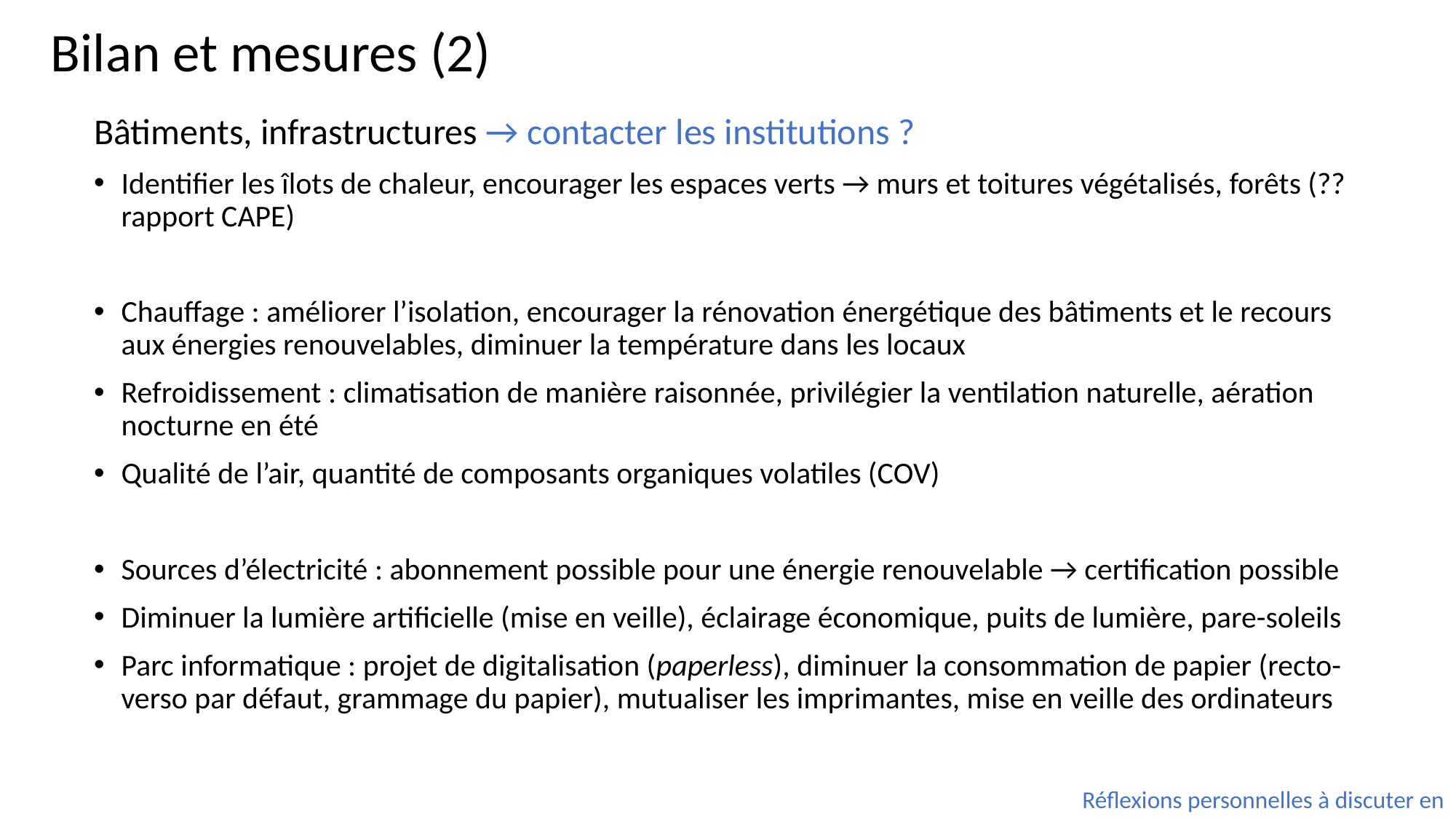

# Bilan et mesures (2)
Bâtiments, infrastructures → contacter les institutions ?
Identifier les îlots de chaleur, encourager les espaces verts → murs et toitures végétalisés, forêts (?? rapport CAPE)

Chauffage : améliorer l’isolation, encourager la rénovation énergétique des bâtiments et le recours aux énergies renouvelables, diminuer la température dans les locaux
Refroidissement : climatisation de manière raisonnée, privilégier la ventilation naturelle, aération nocturne en été
Qualité de l’air, quantité de composants organiques volatiles (COV)

Sources d’électricité : abonnement possible pour une énergie renouvelable → certification possible
Diminuer la lumière artificielle (mise en veille), éclairage économique, puits de lumière, pare-soleils
Parc informatique : projet de digitalisation (paperless), diminuer la consommation de papier (recto-verso par défaut, grammage du papier), mutualiser les imprimantes, mise en veille des ordinateurs
Réflexions personnelles à discuter en bleu